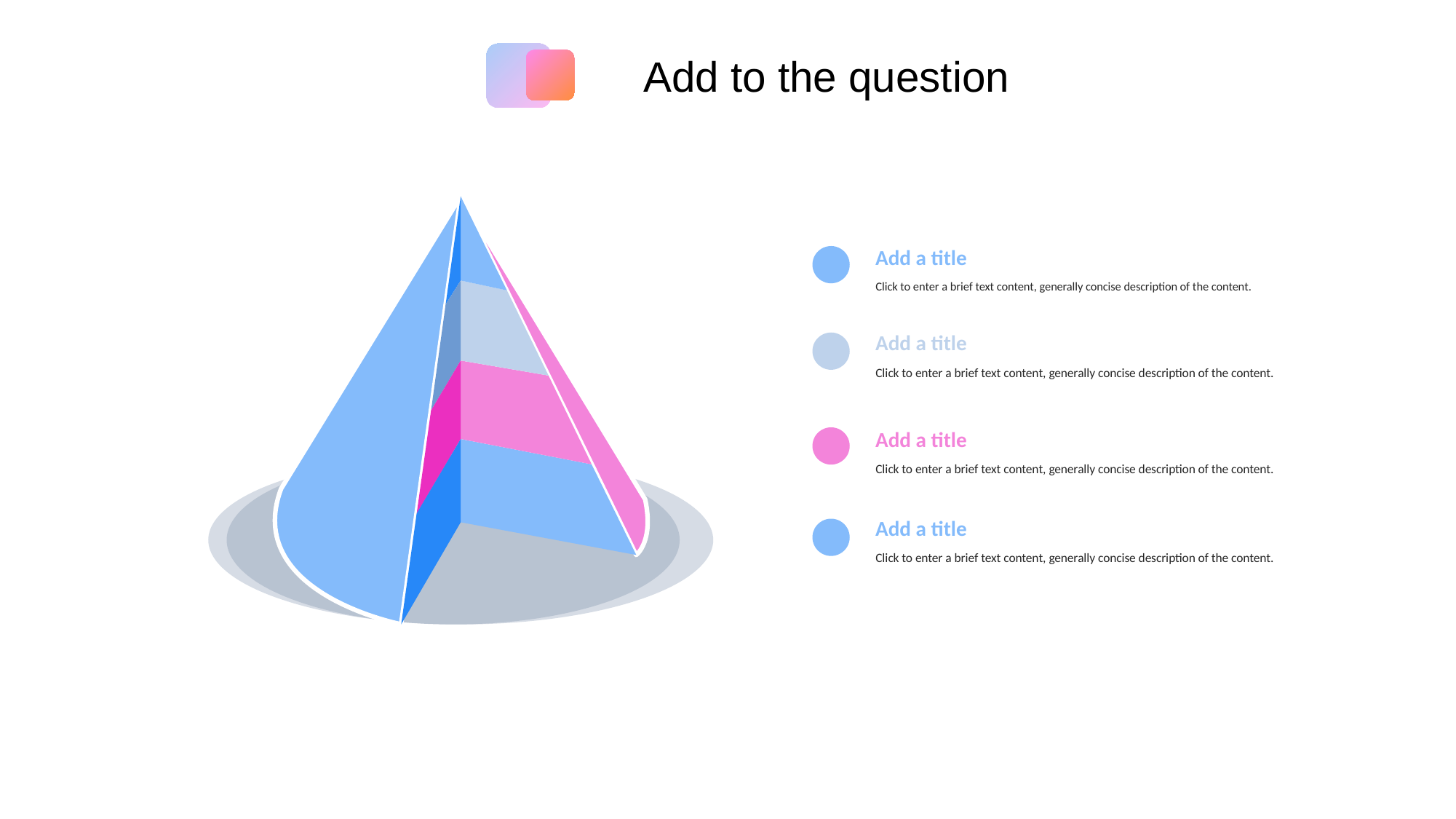

Add to the question

Add a title
Click to enter a brief text content, generally concise description of the content.

Add a title
Click to enter a brief text content, generally concise description of the content.

Add a title
Click to enter a brief text content, generally concise description of the content.

Add a title
Click to enter a brief text content, generally concise description of the content.